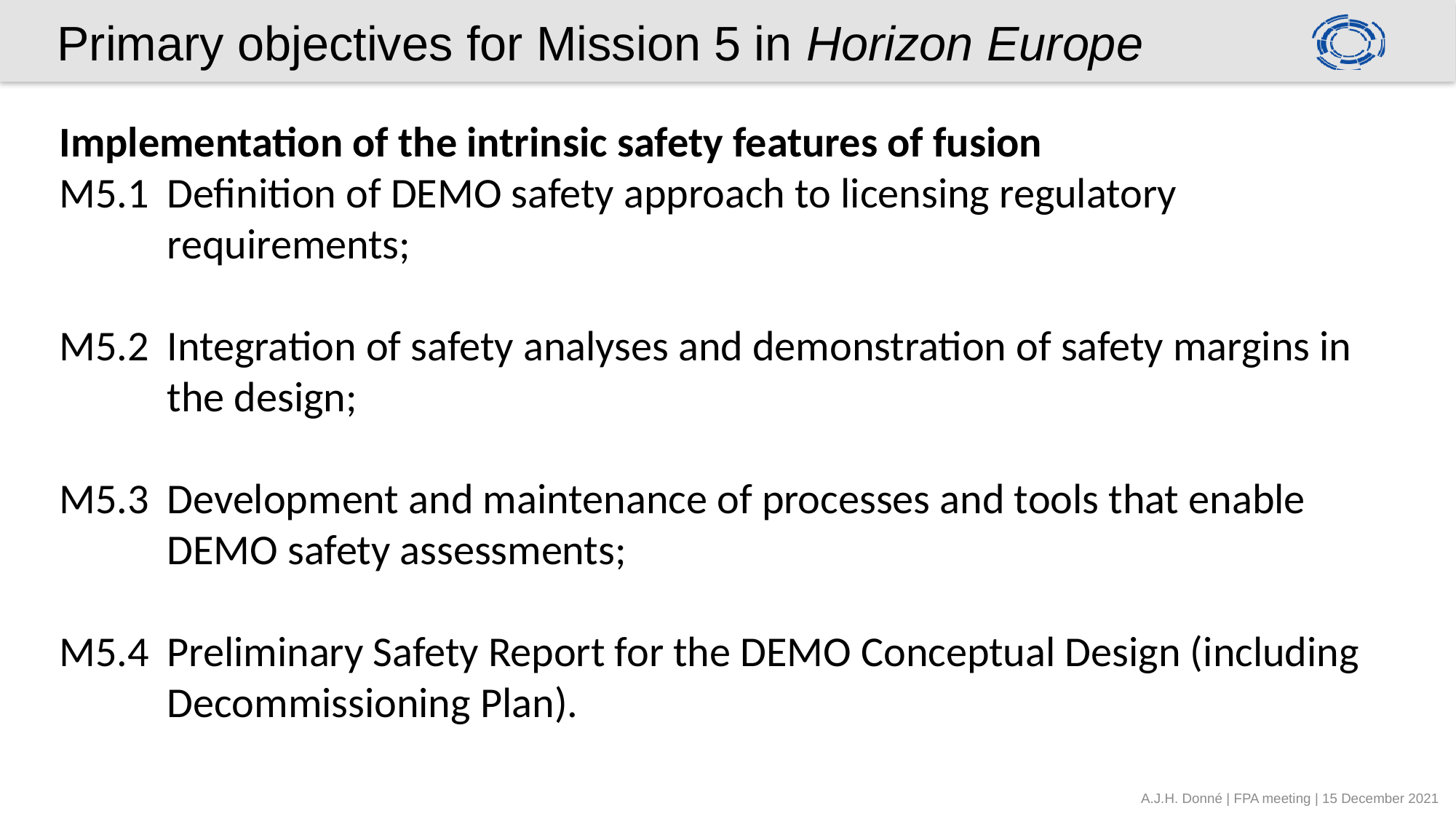

Primary objectives for Mission 5 in Horizon Europe
Implementation of the intrinsic safety features of fusion
M5.1	Definition of DEMO safety approach to licensing regulatory requirements;

M5.2	Integration of safety analyses and demonstration of safety margins in the design;

M5.3	Development and maintenance of processes and tools that enable DEMO safety assessments;

M5.4	Preliminary Safety Report for the DEMO Conceptual Design (including Decommissioning Plan).

A.J.H. Donné | FPA meeting | 15 December 2021